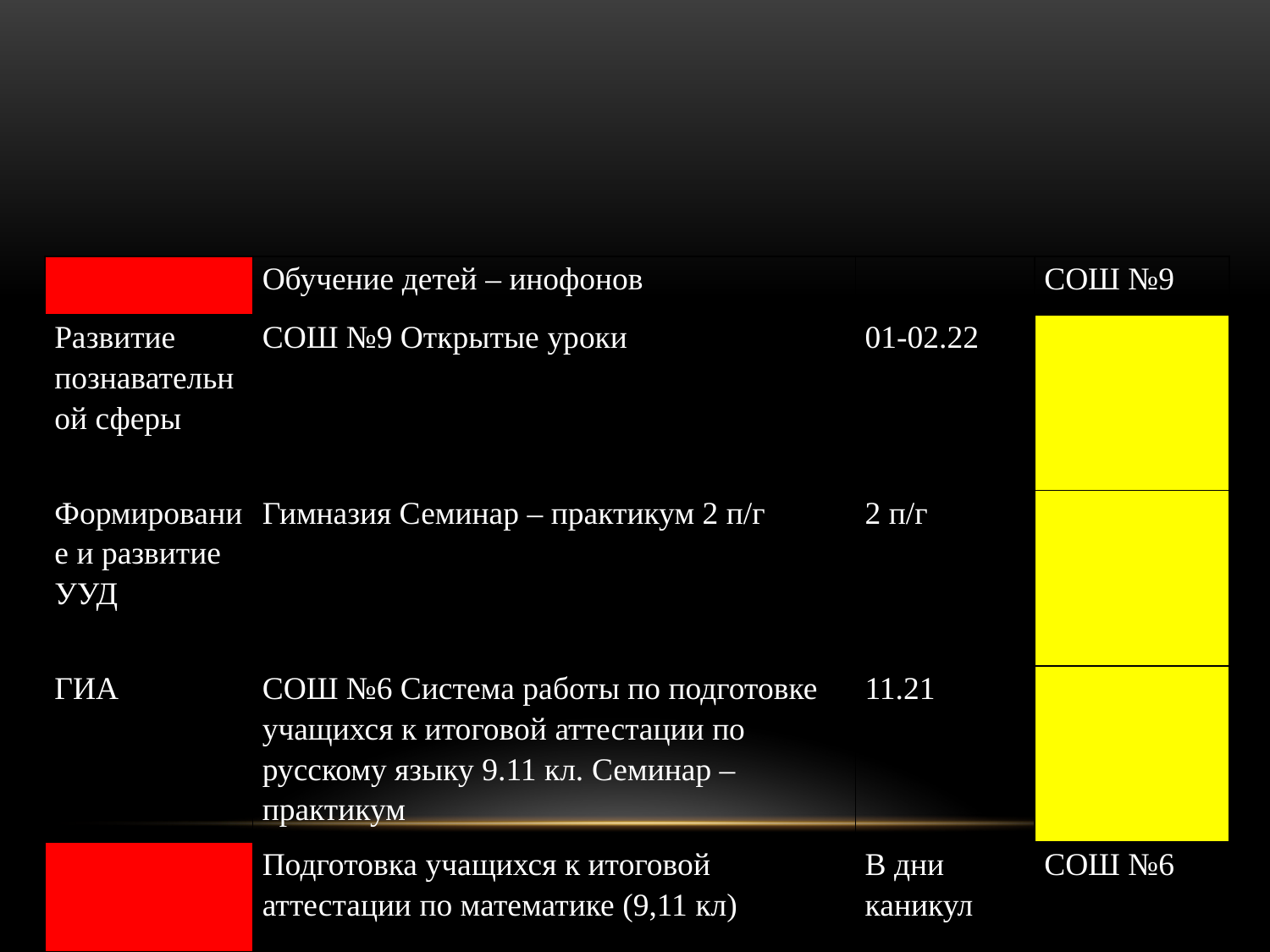

#
|  | Обучение детей – инофонов |  | СОШ №9 |
| --- | --- | --- | --- |
| Развитие познавательной сферы | СОШ №9 Открытые уроки | 01-02.22 |  |
| Формирование и развитие УУД | Гимназия Семинар – практикум 2 п/г | 2 п/г |  |
| ГИА | СОШ №6 Система работы по подготовке учащихся к итоговой аттестации по русскому языку 9.11 кл. Семинар – практикум | 11.21 |  |
|  | Подготовка учащихся к итоговой аттестации по математике (9,11 кл) | В дни каникул | СОШ №6 |